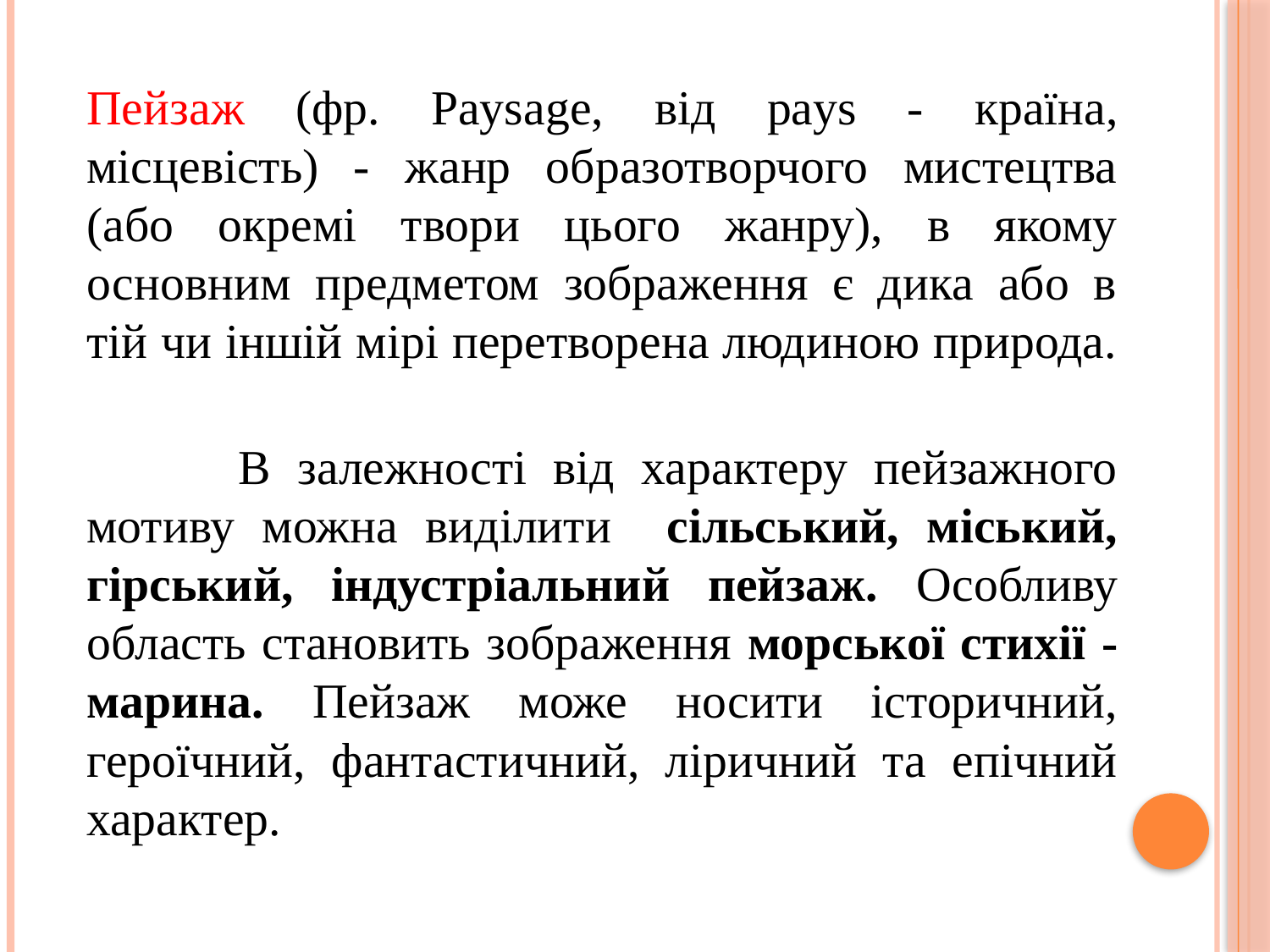

Пейзаж (фр. Paysage, від pays - країна, місцевість) - жанр образотворчого мистецтва (або окремі твори цього жанру), в якому основним предметом зображення є дика або в тій чи іншій мірі перетворена людиною природа.
       В залежності від характеру пейзажного мотиву можна виділити  сільський, міський, гірський, індустріальний пейзаж. Особливу область становить зображення морської стихії - марина. Пейзаж може носити історичний, героїчний, фантастичний, ліричний та епічний характер.